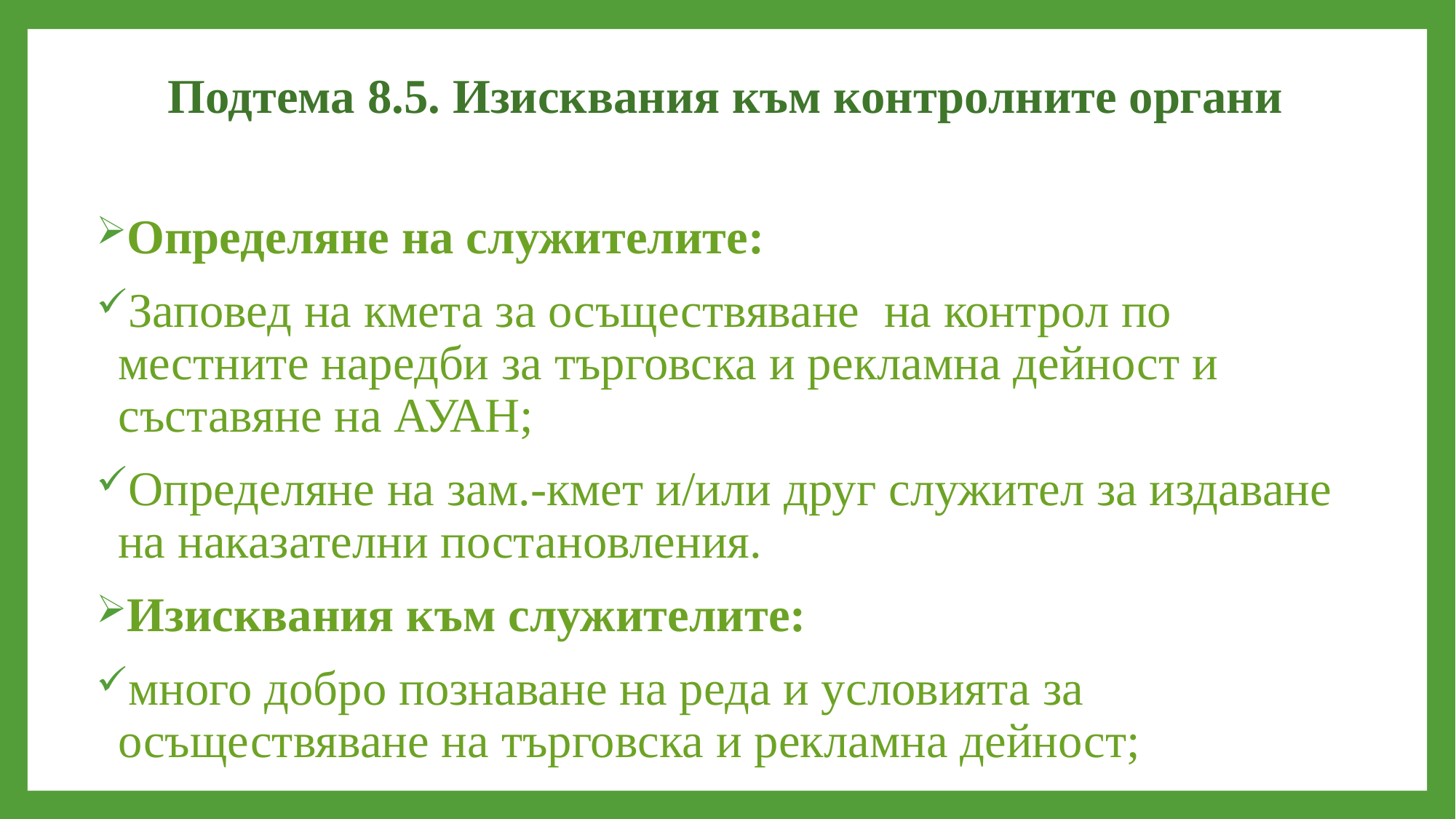

# Подтема 8.5. Изисквания към контролните органи
Определяне на служителите:
Заповед на кмета за осъществяване  на контрол по местните наредби за търговска и рекламна дейност и съставяне на АУАН;
Определяне на зам.-кмет и/или друг служител за издаване на наказателни постановления.
Изисквания към служителите:
много добро познаване на реда и условията за осъществяване на търговска и рекламна дейност;